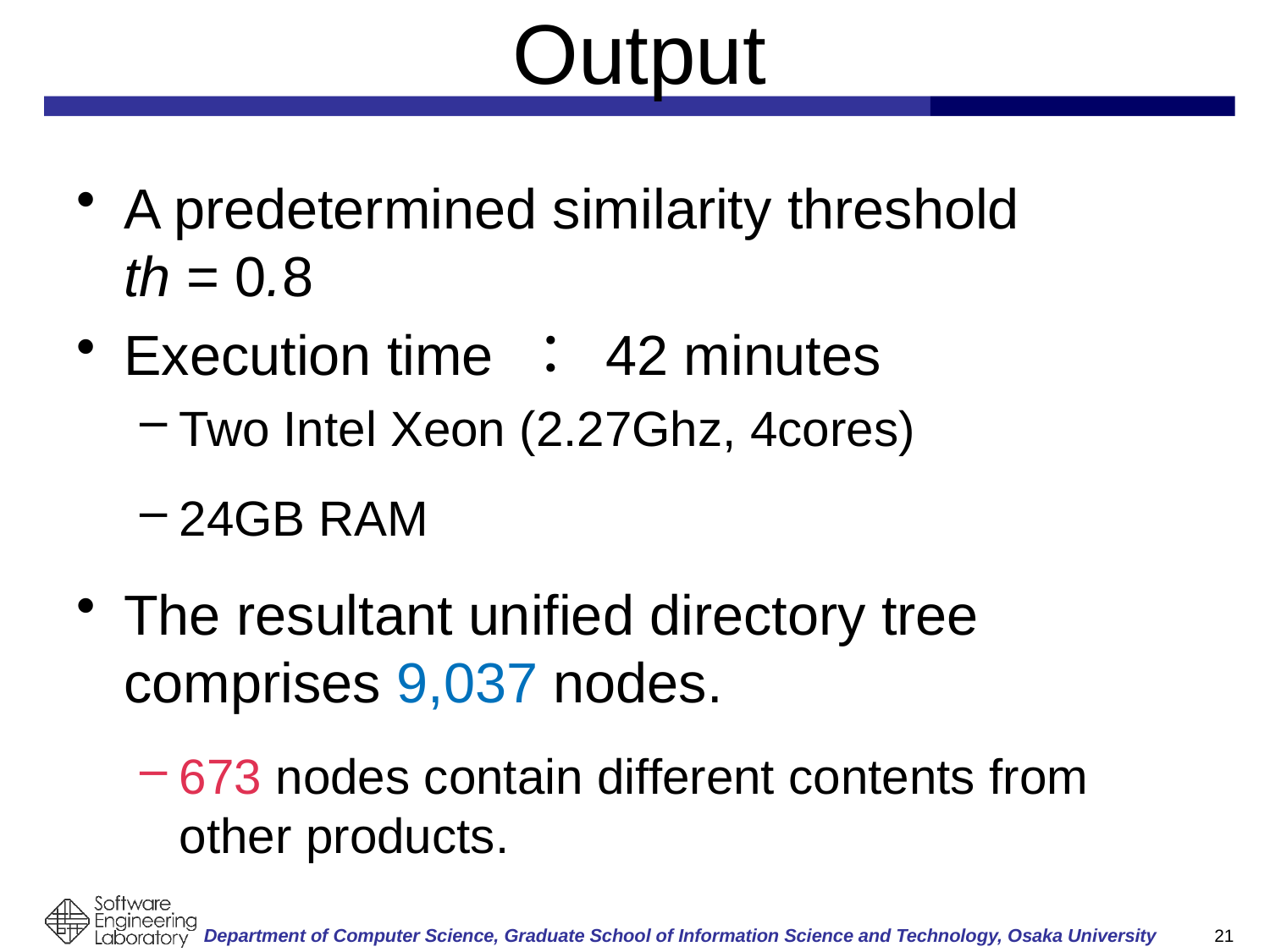

# Output
A predetermined similarity threshold
th = 0.8
Execution time ： 42 minutes
Two Intel Xeon (2.27Ghz, 4cores)
24GB RAM
The resultant unified directory tree comprises 9,037 nodes.
673 nodes contain different contents from other products.
21